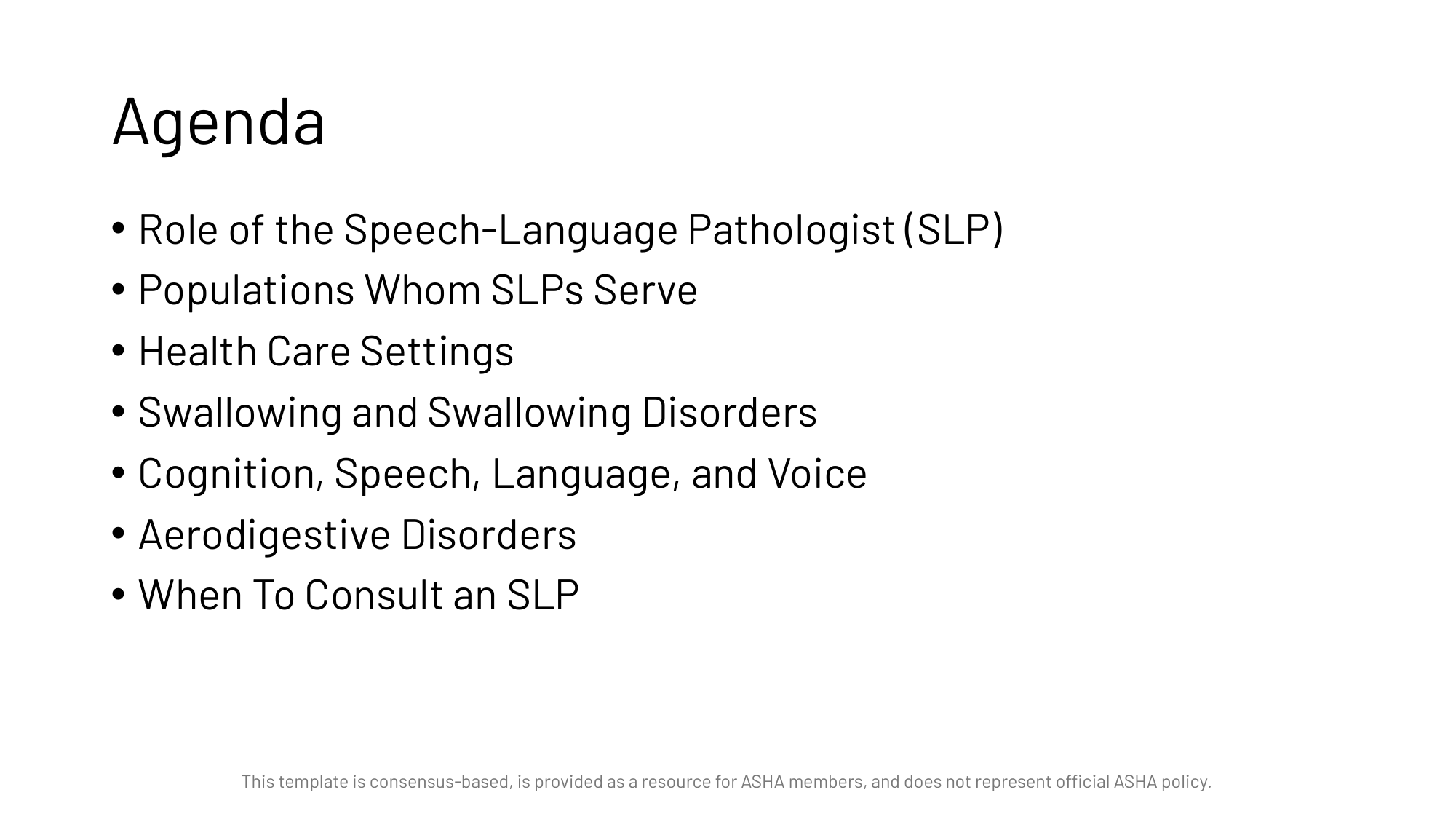

# Agenda
Role of the Speech-Language Pathologist (SLP)
Populations Whom SLPs Serve
Health Care Settings
Swallowing and Swallowing Disorders
Cognition, Speech, Language, and Voice
Aerodigestive Disorders
When To Consult an SLP

This template is consensus-based, is provided as a resource for ASHA members, and does not represent official ASHA policy.